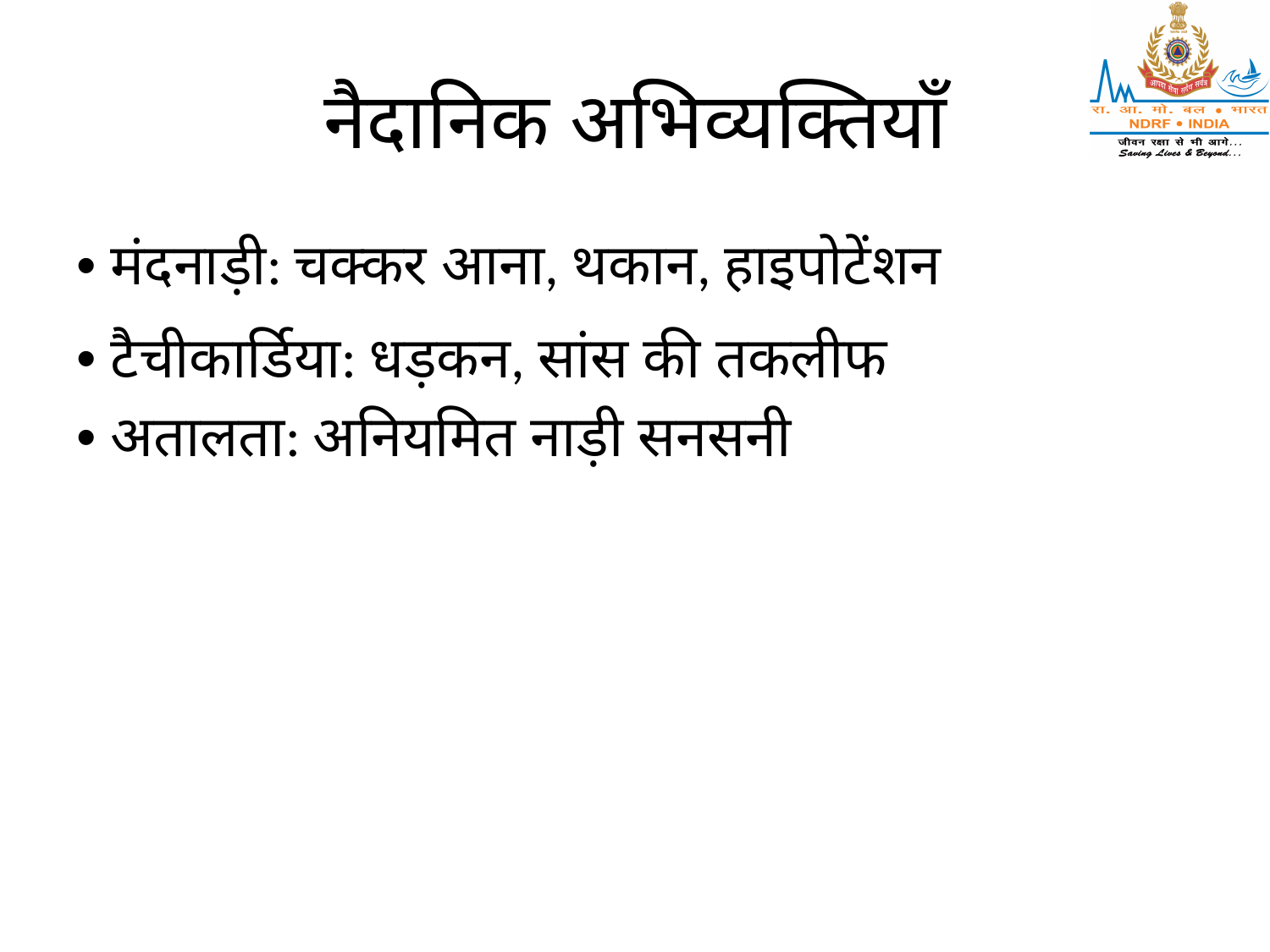

# नैदानिक अभिव्यक्तियाँ
• मंदनाड़ी: चक्कर आना, थकान, हाइपोटेंशन
• टैचीकार्डिया: धड़कन, सांस की तकलीफ
• अतालता: अनियमित नाड़ी सनसनी